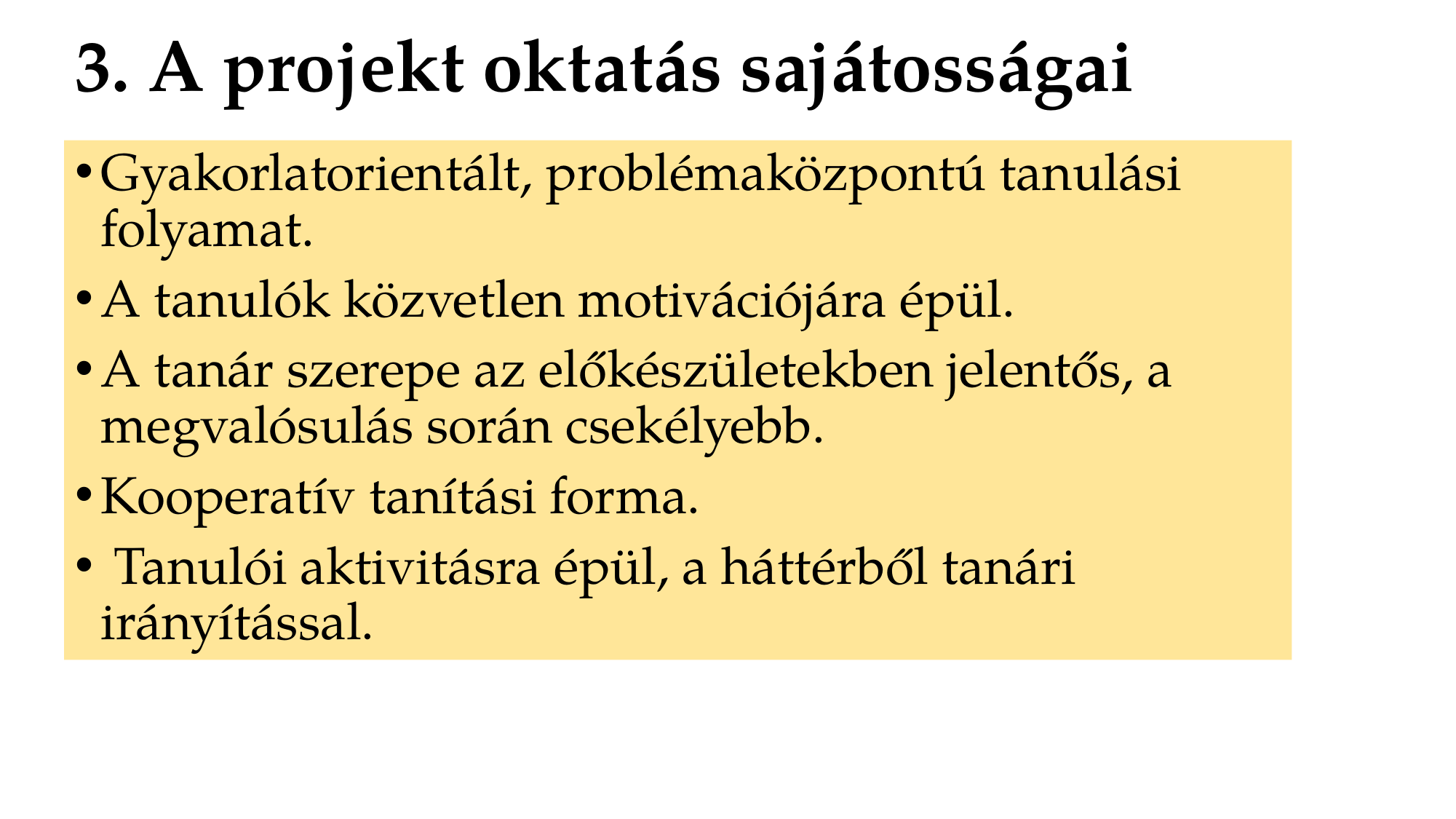

# 3. A projekt oktatás sajátosságai
Gyakorlatorientált, problémaközpontú tanulási folyamat.
A tanulók közvetlen motivációjára épül.
A tanár szerepe az előkészületekben jelentős, a megvalósulás során csekélyebb.
Kooperatív tanítási forma.
 Tanulói aktivitásra épül, a háttérből tanári irányítással.